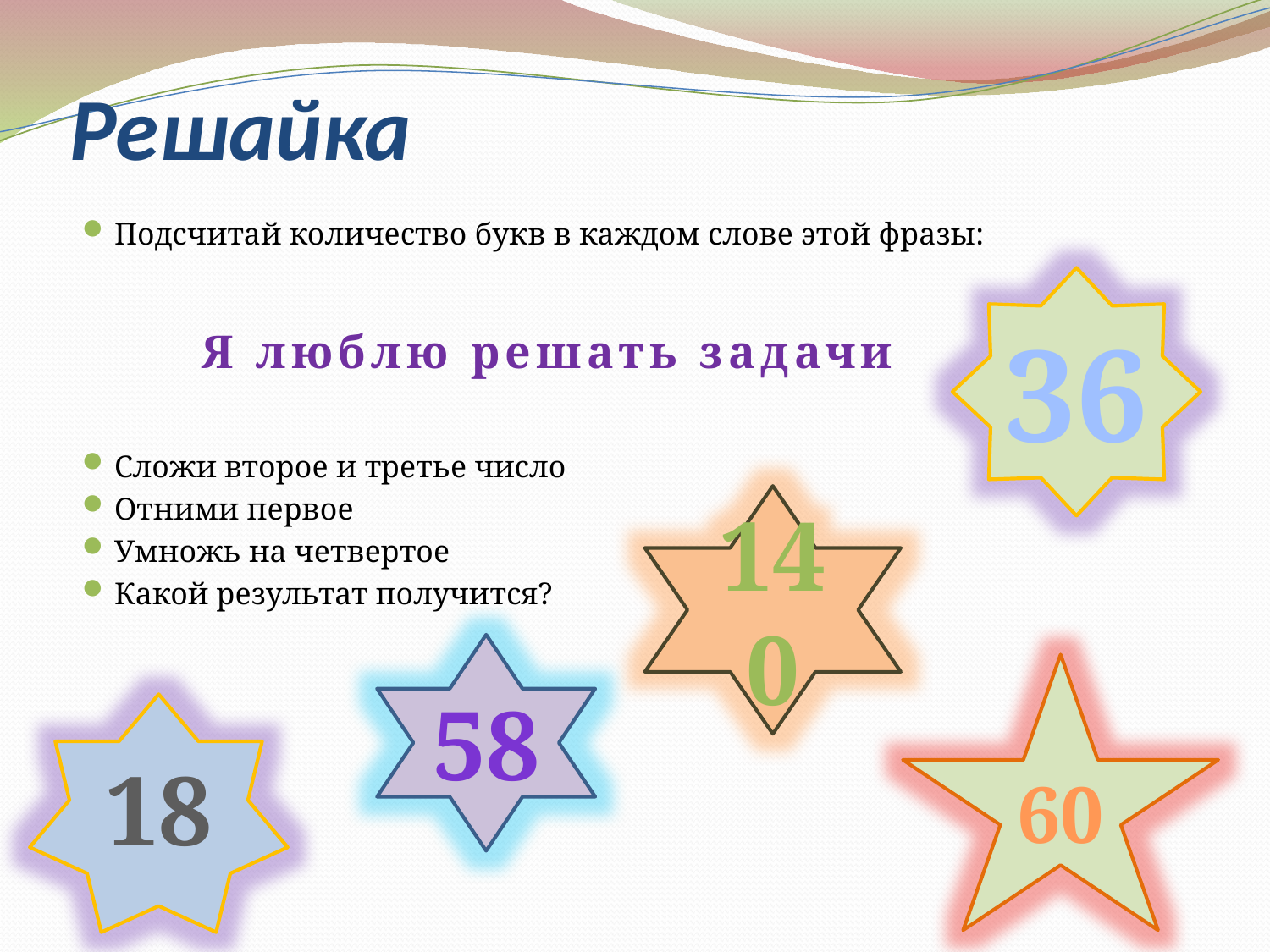

# Решайка
Подсчитай количество букв в каждом слове этой фразы:

       Я люблю решать задачи

Сложи второе и третье число
Отними первое
Умножь на четвертое
Какой результат получится?

36
140
58
60
18